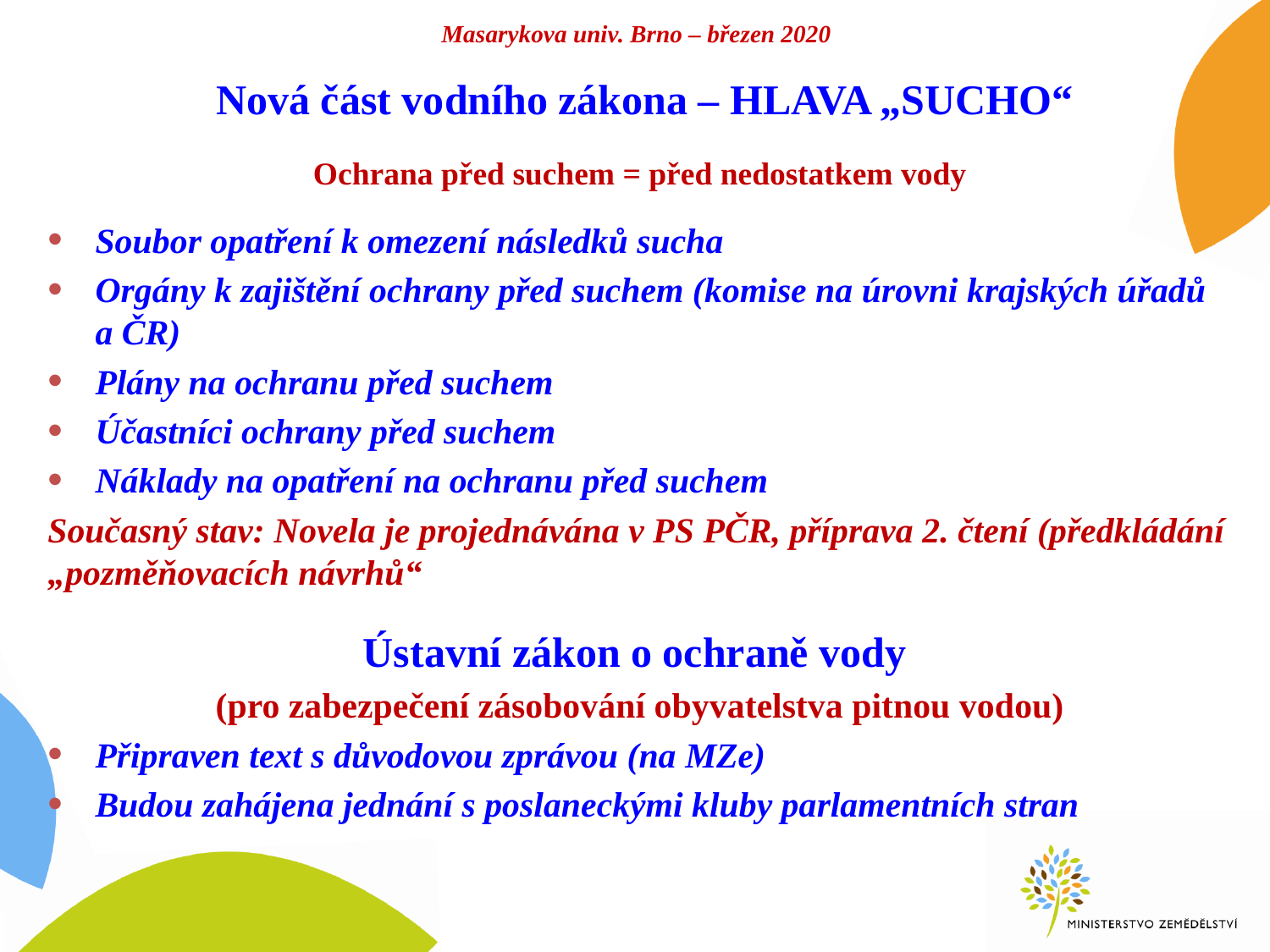

# Masarykova univ. Brno – březen 2020
Nová část vodního zákona – HLAVA „SUCHO“
Ochrana před suchem = před nedostatkem vody

Soubor opatření k omezení následků sucha
Orgány k zajištění ochrany před suchem (komise na úrovni krajských úřadů a ČR)
Plány na ochranu před suchem
Účastníci ochrany před suchem
Náklady na opatření na ochranu před suchem
Současný stav: Novela je projednávána v PS PČR, příprava 2. čtení (předkládání „pozměňovacích návrhů“

Ústavní zákon o ochraně vody
(pro zabezpečení zásobování obyvatelstva pitnou vodou)
Připraven text s důvodovou zprávou (na MZe)
Budou zahájena jednání s poslaneckými kluby parlamentních stran